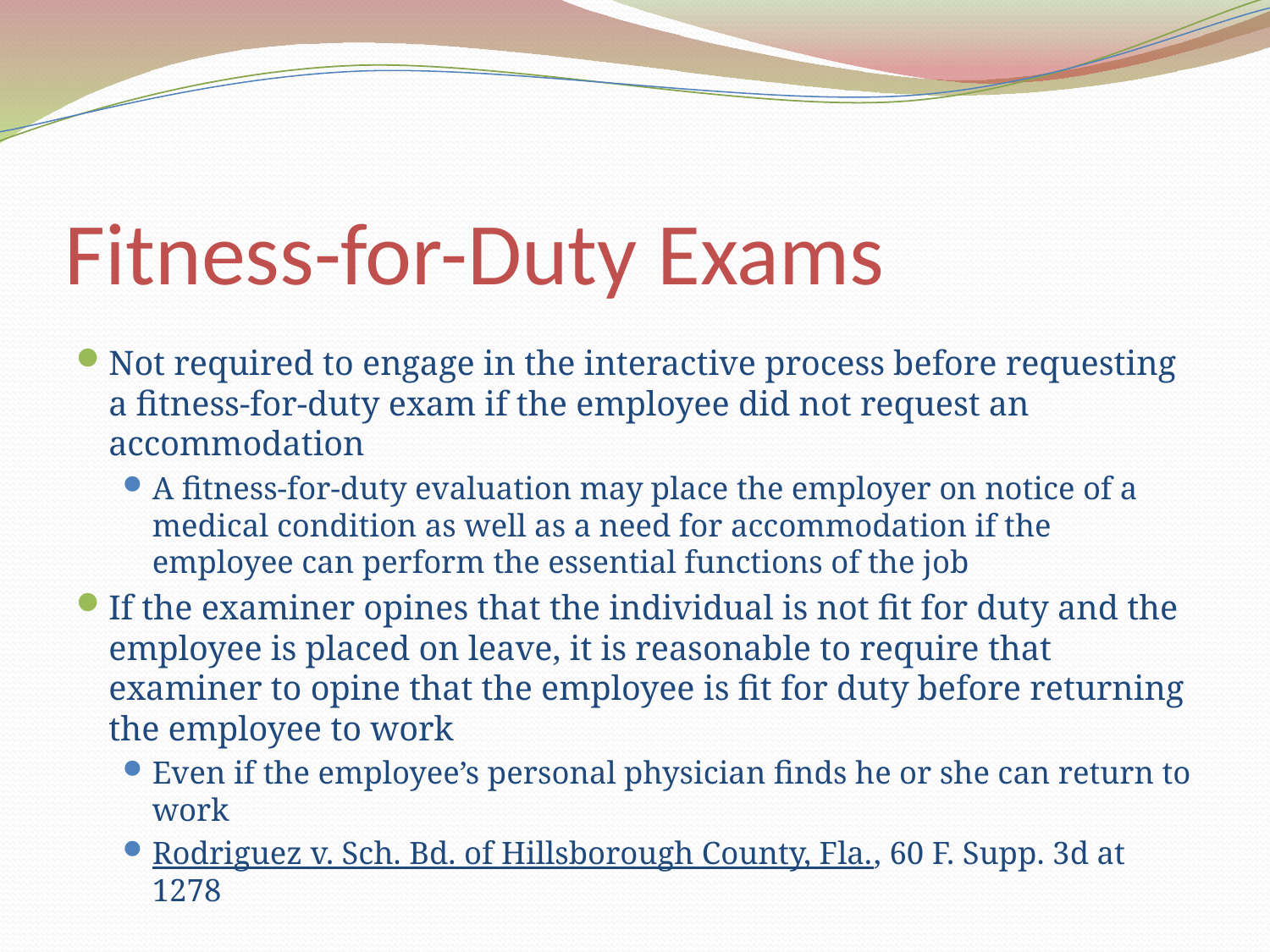

# Fitness-for-Duty Exams

Not required to engage in the interactive process before requesting a fitness-for-duty exam if the employee did not request an accommodation
A fitness-for-duty evaluation may place the employer on notice of a medical condition as well as a need for accommodation if the employee can perform the essential functions of the job
If the examiner opines that the individual is not fit for duty and the employee is placed on leave, it is reasonable to require that examiner to opine that the employee is fit for duty before returning the employee to work
Even if the employee’s personal physician finds he or she can return to work
Rodriguez v. Sch. Bd. of Hillsborough County, Fla., 60 F. Supp. 3d at 1278